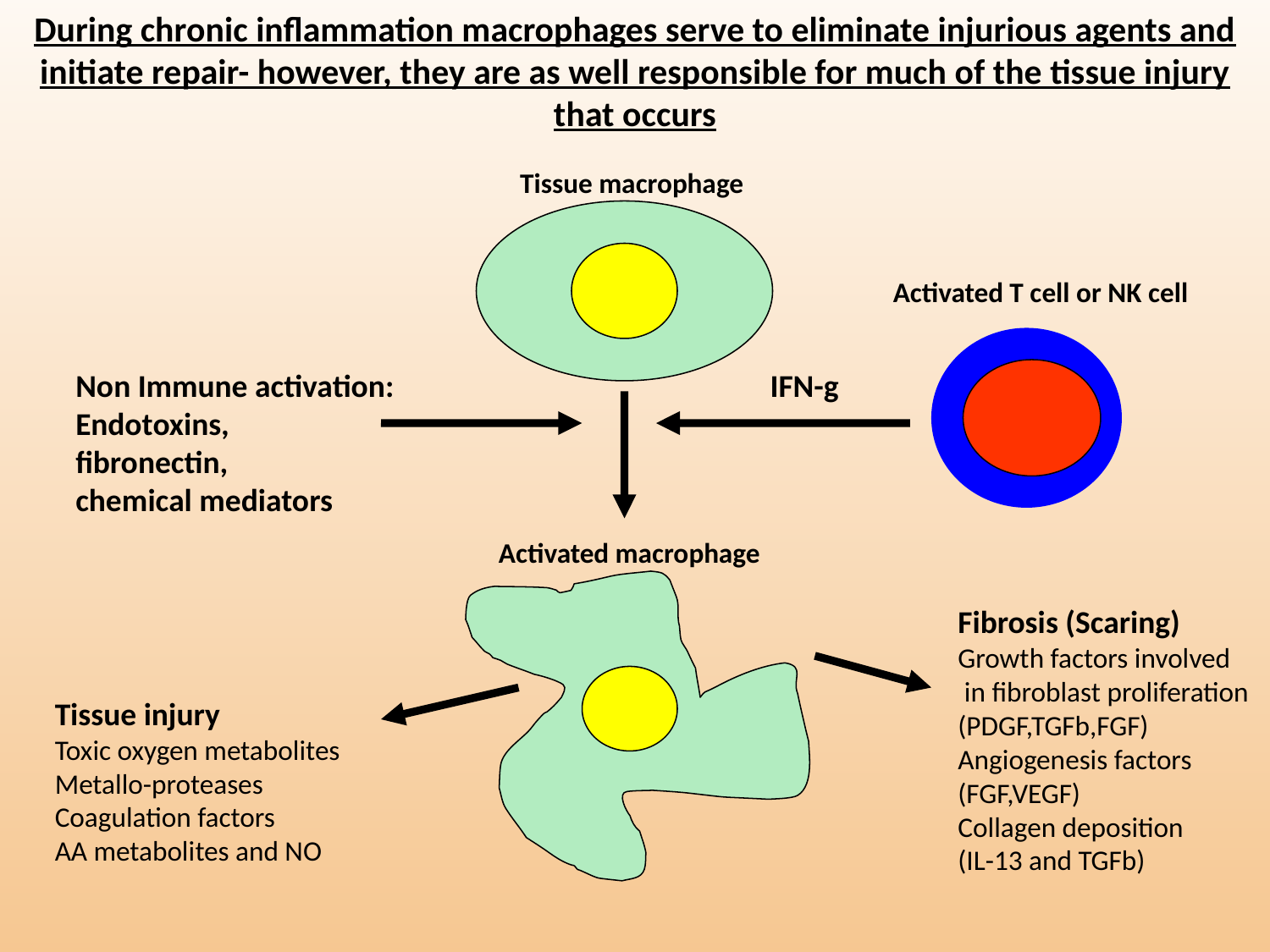

During chronic inflammation macrophages serve to eliminate injurious agents and initiate repair- however, they are as well responsible for much of the tissue injury that occurs
Tissue macrophage

Activated T cell or NK cell

Non Immune activation:
Endotoxins,
fibronectin,
chemical mediators
IFN-g

Activated macrophage

Fibrosis (Scaring)
Growth factors involved
 in fibroblast proliferation
(PDGF,TGFb,FGF)
Angiogenesis factors
(FGF,VEGF)
Collagen deposition
(IL-13 and TGFb)

Tissue injury
Toxic oxygen metabolites
Metallo-proteases
Coagulation factors
AA metabolites and NO